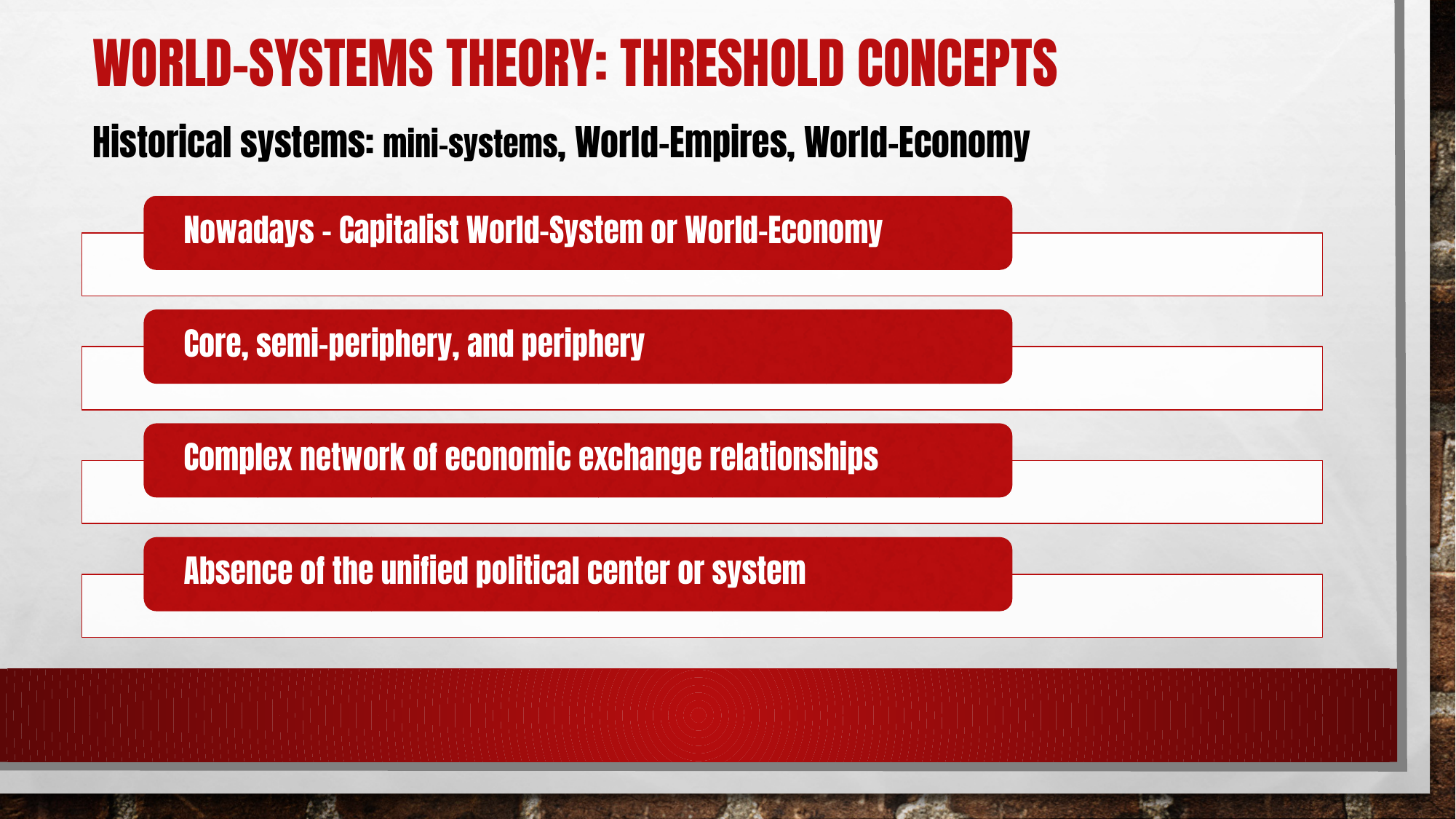

# world-Systems theory: threshold concepts
Historical systems: mini-systems, World-Empires, World-Economy

Nowadays – Capitalist World-System or World-Economy
Core, semi-periphery, and periphery
Complex network of economic exchange relationships
Absence of the unified political center or system